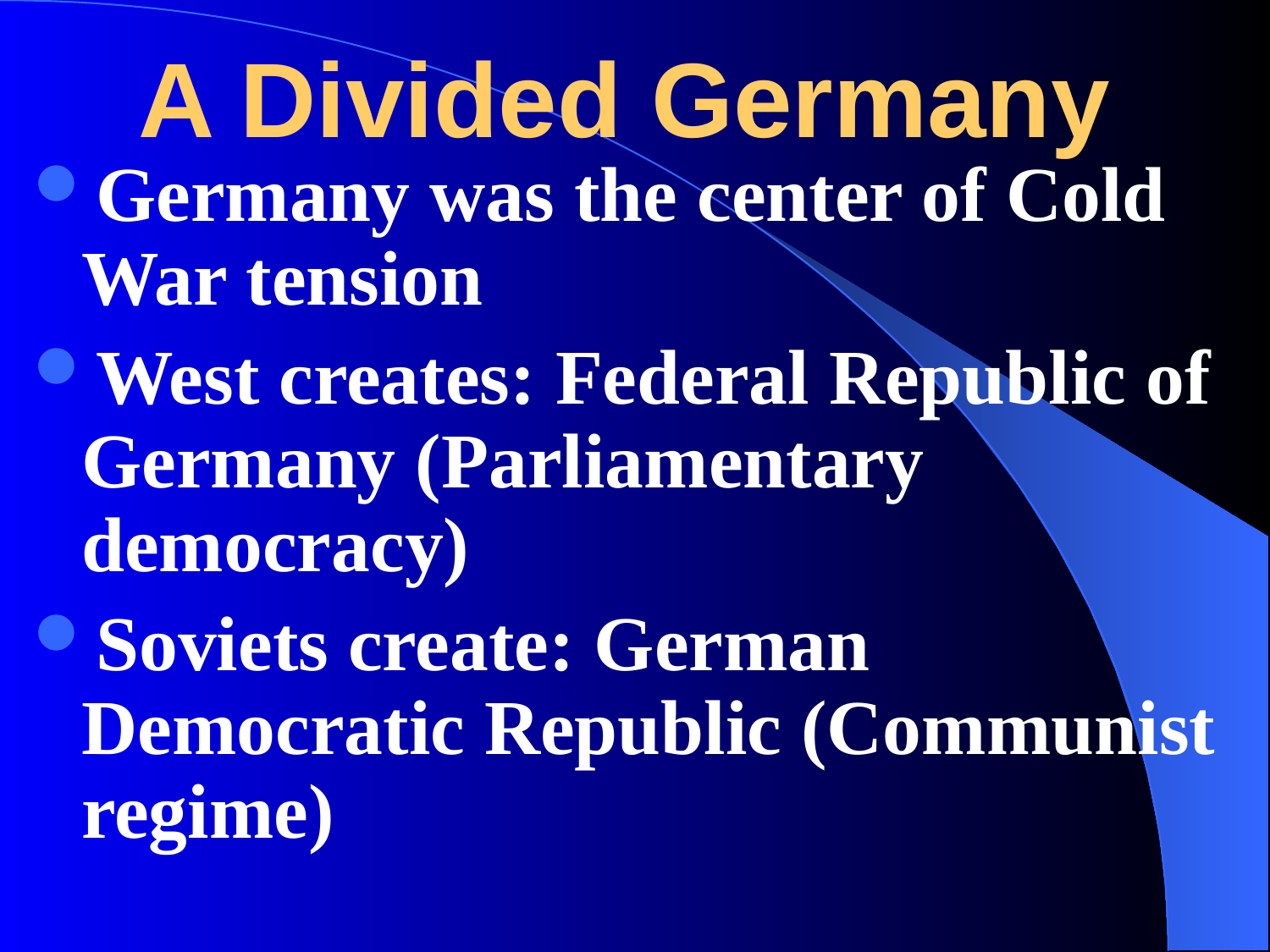

# A Divided Germany
Germany was the center of Cold War tension
West creates: Federal Republic of Germany (Parliamentary democracy)
Soviets create: German Democratic Republic (Communist regime)